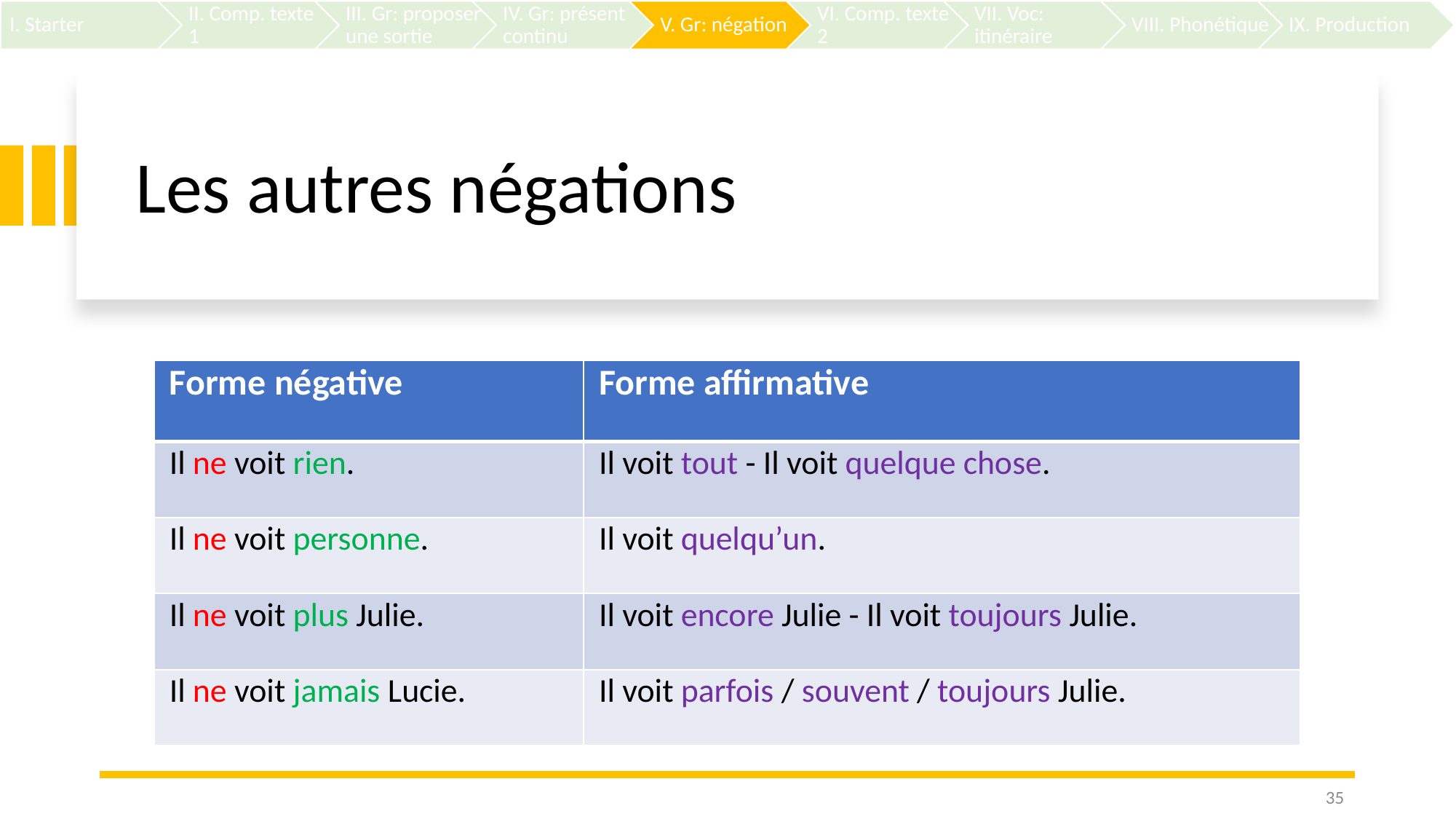

I. Starter
II. Comp. texte 1
III. Gr: proposer une sortie
IV. Gr: présent continu
V. Gr: négation
VI. Comp. texte 2
VII. Voc: itinéraire
VIII. Phonétique
IX. Production

# Les autres négations

| Forme négative | Forme affirmative |
| --- | --- |
| Il ne voit rien. | Il voit tout - Il voit quelque chose. |
| Il ne voit personne. | Il voit quelqu’un. |
| Il ne voit plus Julie. | Il voit encore Julie - Il voit toujours Julie. |
| Il ne voit jamais Lucie. | Il voit parfois / souvent / toujours Julie. |
35